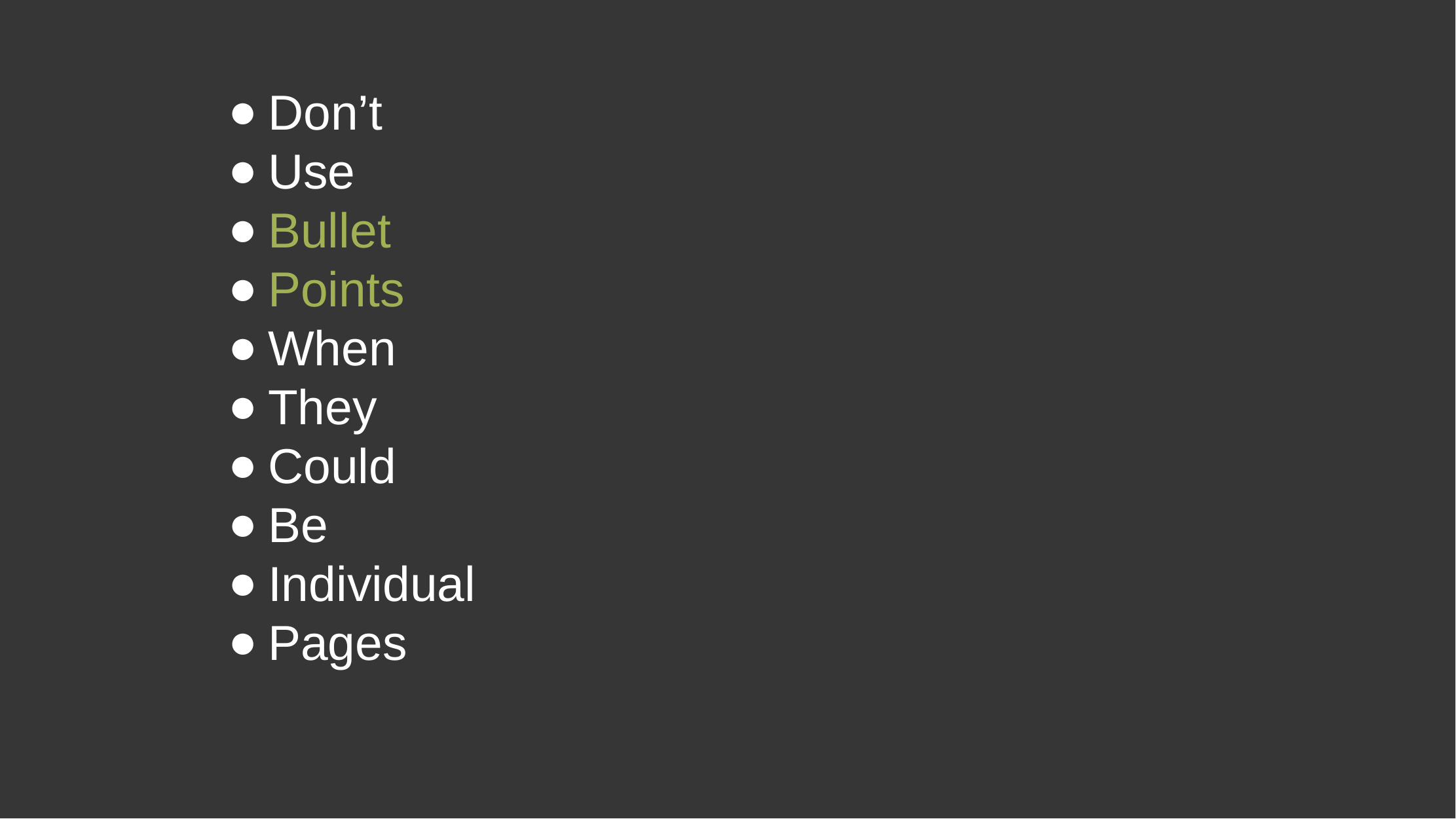

Don’t
Use
Bullet
Points
When
They
Could
Be
Individual
Pages